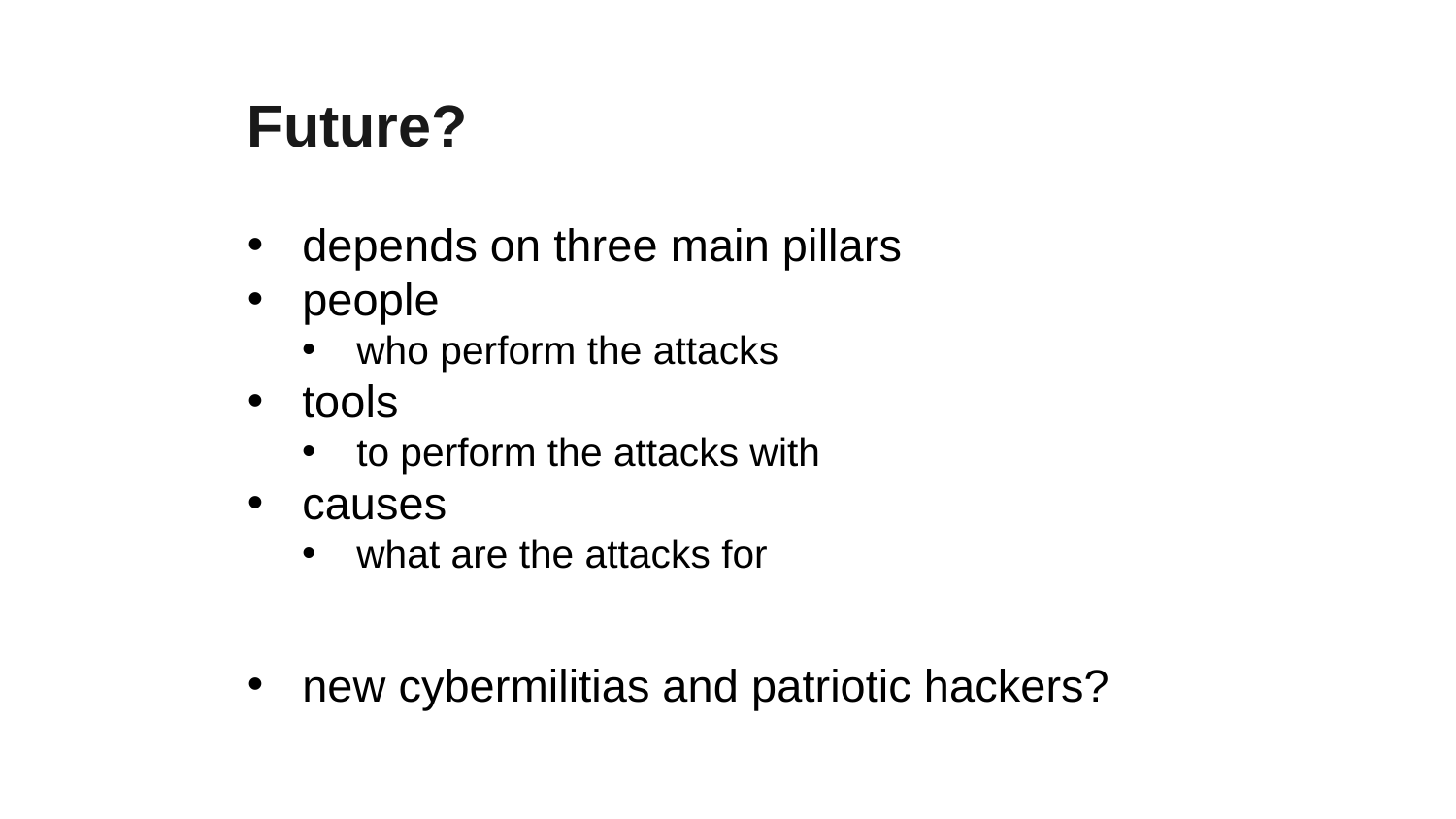

Future?
depends on three main pillars
people
who perform the attacks
tools
to perform the attacks with
causes
what are the attacks for

new cybermilitias and patriotic hackers?